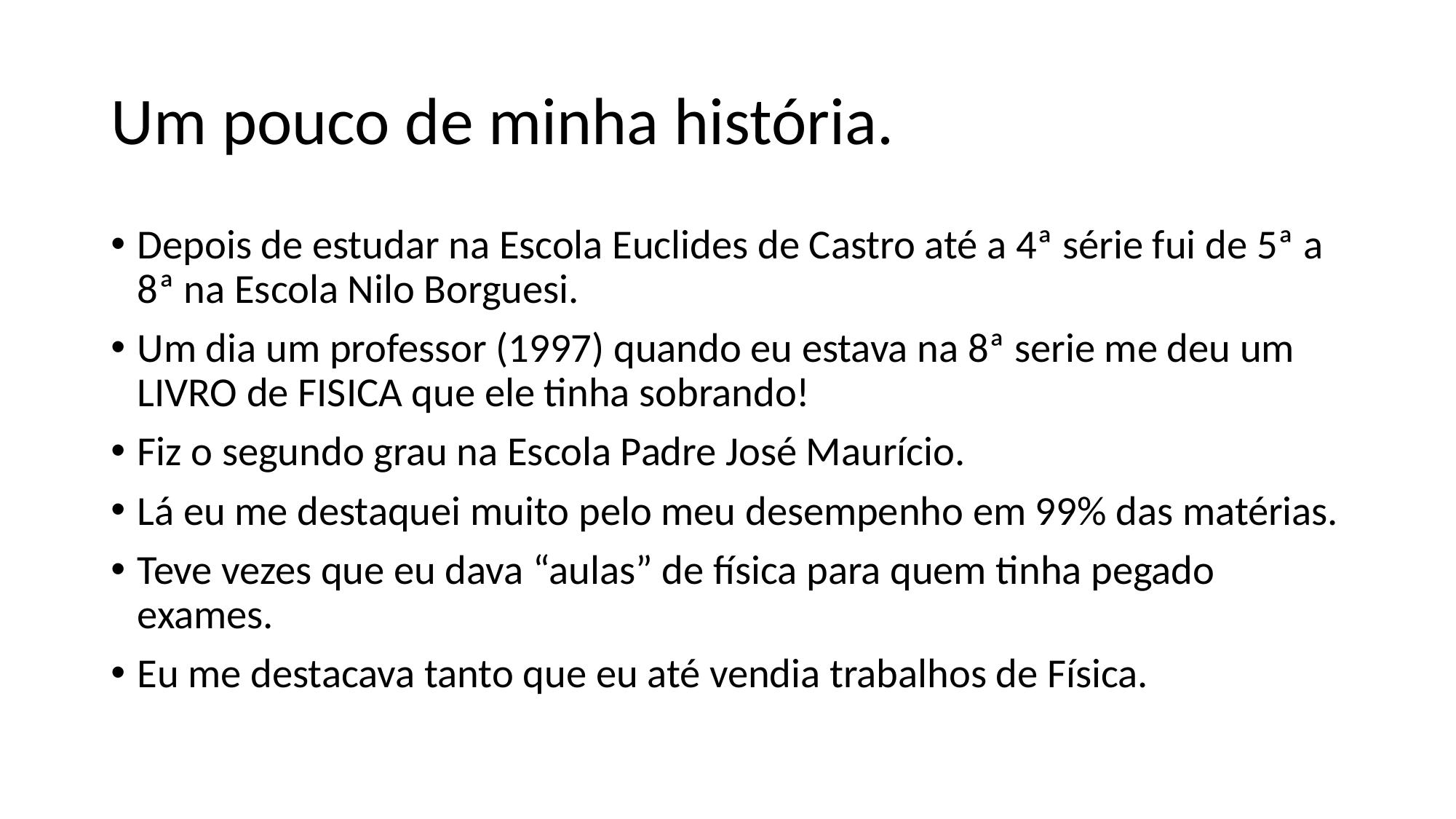

# Um pouco de minha história.
Depois de estudar na Escola Euclides de Castro até a 4ª série fui de 5ª a 8ª na Escola Nilo Borguesi.
Um dia um professor (1997) quando eu estava na 8ª serie me deu um LIVRO de FISICA que ele tinha sobrando!
Fiz o segundo grau na Escola Padre José Maurício.
Lá eu me destaquei muito pelo meu desempenho em 99% das matérias.
Teve vezes que eu dava “aulas” de física para quem tinha pegado exames.
Eu me destacava tanto que eu até vendia trabalhos de Física.